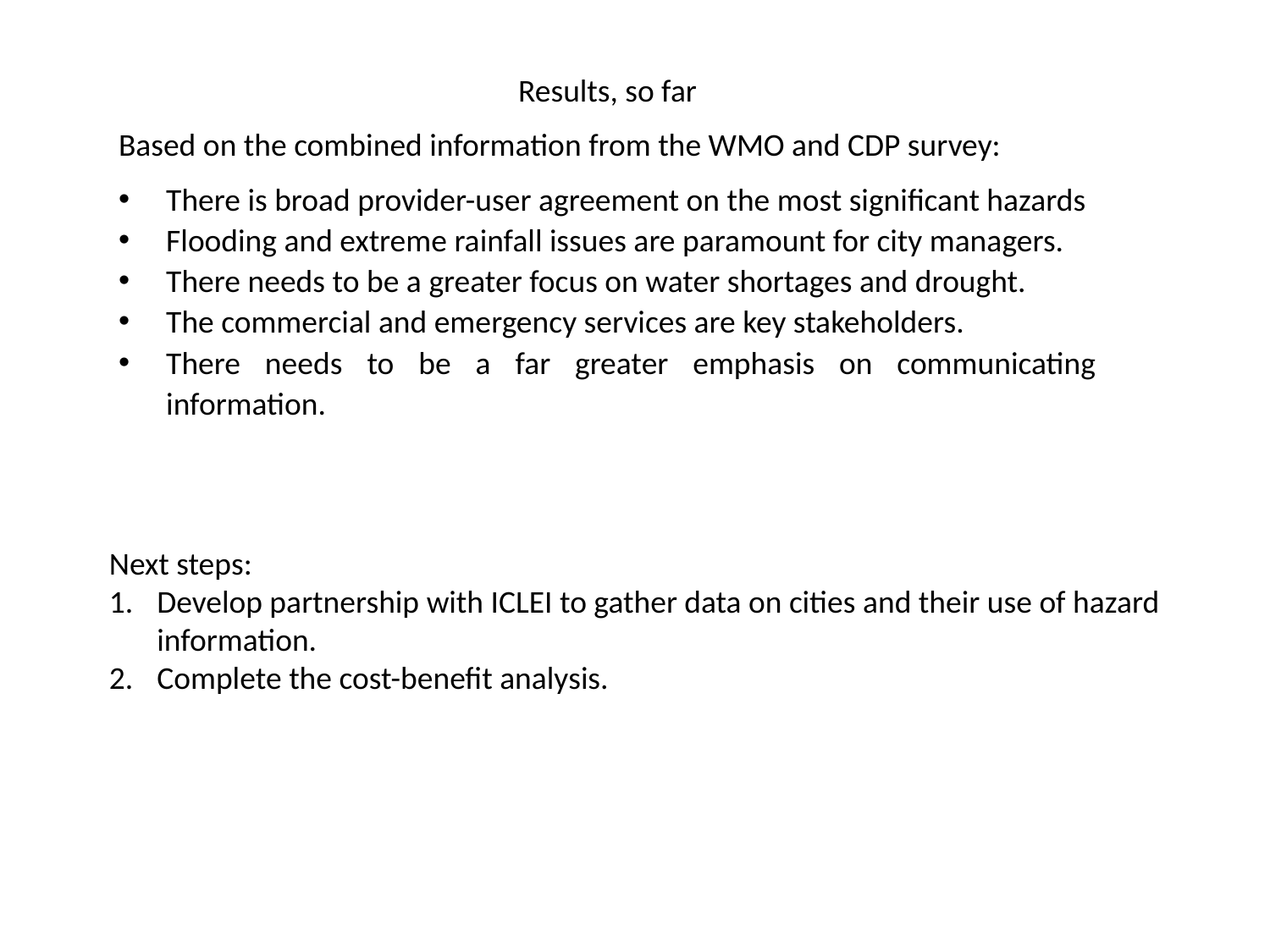

Results, so far
Based on the combined information from the WMO and CDP survey:
There is broad provider-user agreement on the most significant hazards
Flooding and extreme rainfall issues are paramount for city managers.
There needs to be a greater focus on water shortages and drought.
The commercial and emergency services are key stakeholders.
There needs to be a far greater emphasis on communicating information.
Next steps:
Develop partnership with ICLEI to gather data on cities and their use of hazard information.
Complete the cost-benefit analysis.